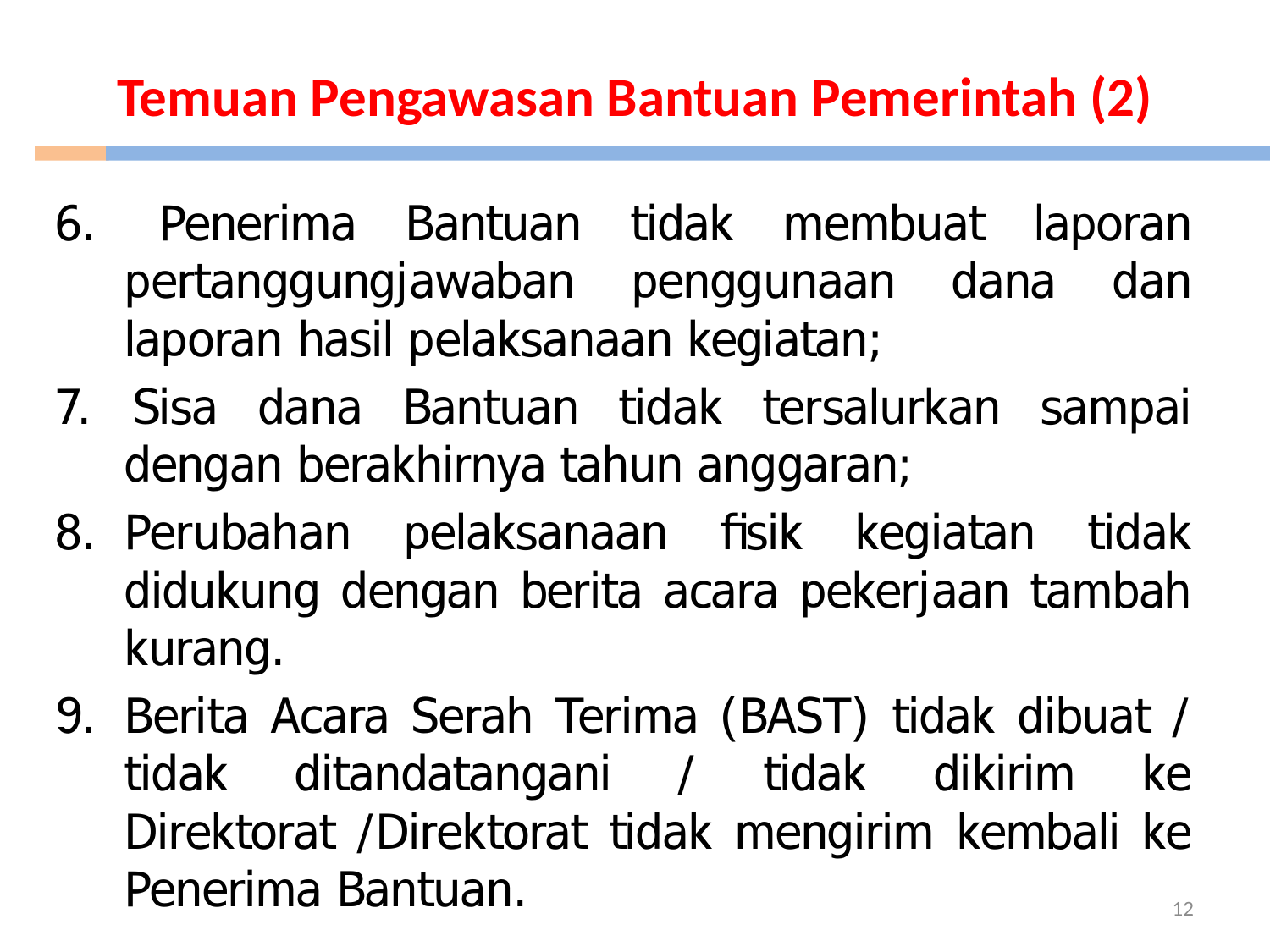

# Temuan Pengawasan Bantuan Pemerintah (2)

6. 	Penerima Bantuan tidak membuat laporan pertanggungjawaban penggunaan dana dan laporan hasil pelaksanaan kegiatan;
7. Sisa dana Bantuan tidak tersalurkan sampai dengan berakhirnya tahun anggaran;
Perubahan pelaksanaan fisik kegiatan tidak didukung dengan berita acara pekerjaan tambah kurang.
Berita Acara Serah Terima (BAST) tidak dibuat / tidak ditandatangani / tidak dikirim ke Direktorat /Direktorat tidak mengirim kembali ke Penerima Bantuan.

12